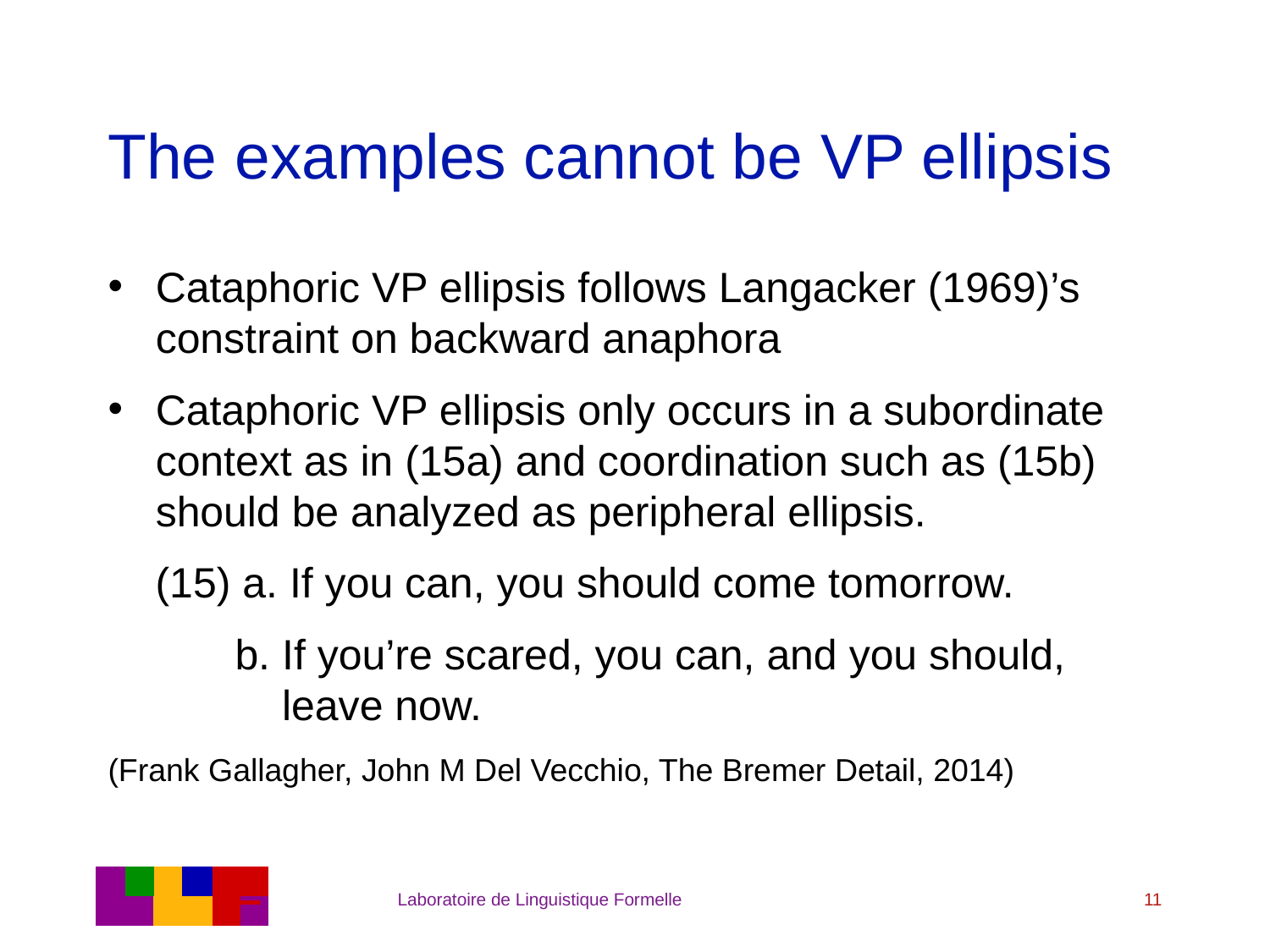

# The examples cannot be VP ellipsis
Cataphoric VP ellipsis follows Langacker (1969)’s constraint on backward anaphora
Cataphoric VP ellipsis only occurs in a subordinate context as in (15a) and coordination such as (15b) should be analyzed as peripheral ellipsis.
    (15) a. If you can, you should come tomorrow.
    	b. If you’re scared, you can, and you should, 		    leave now.
(Frank Gallagher, John M Del Vecchio, The Bremer Detail, 2014)

Laboratoire de Linguistique Formelle
11